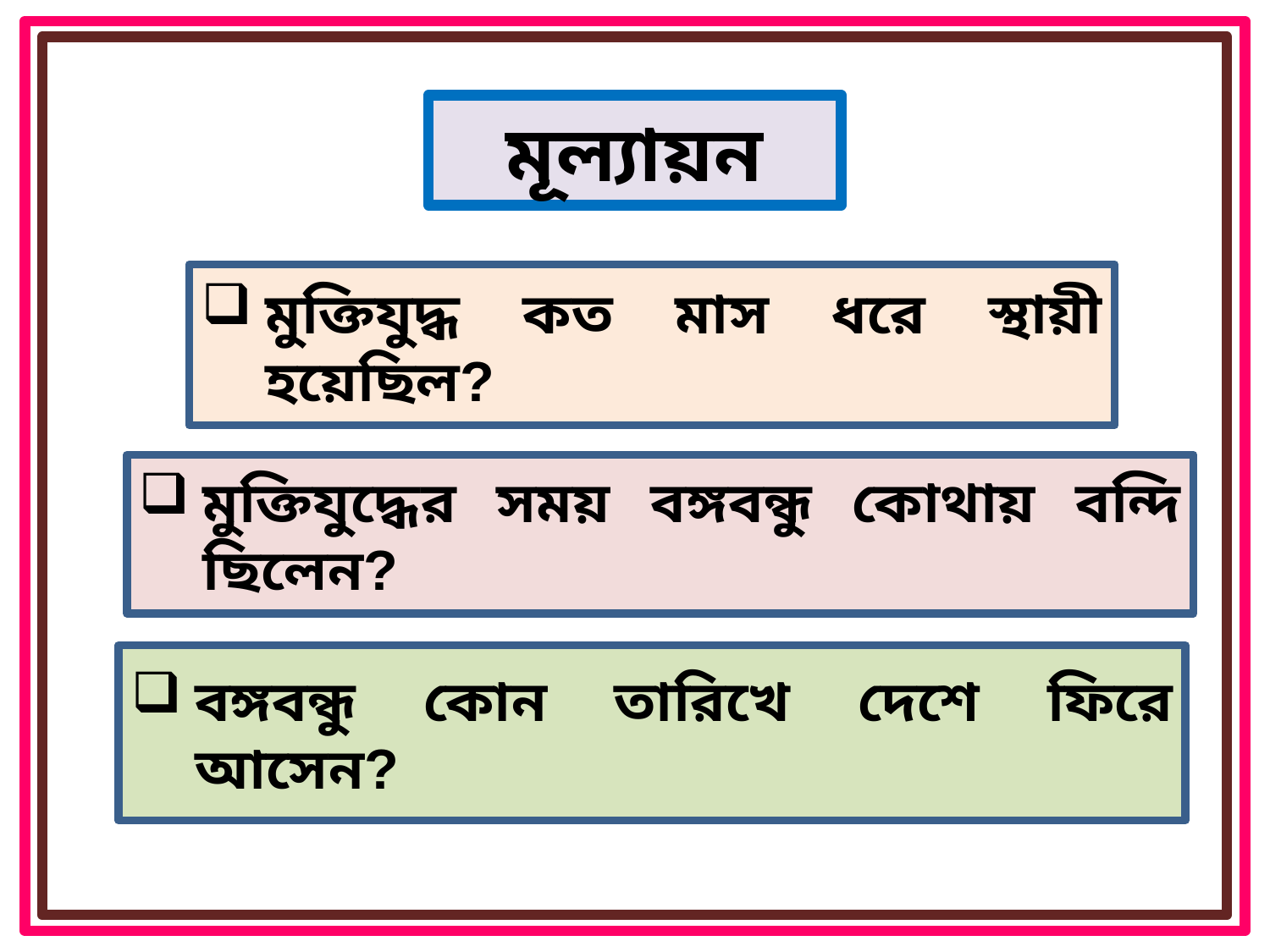

মূল্যায়ন
মুক্তিযুদ্ধ কত মাস ধরে স্থায়ী হয়েছিল?
মুক্তিযুদ্ধের সময় বঙ্গবন্ধু কোথায় বন্দি ছিলেন?
বঙ্গবন্ধু কোন তারিখে দেশে ফিরে আসেন?